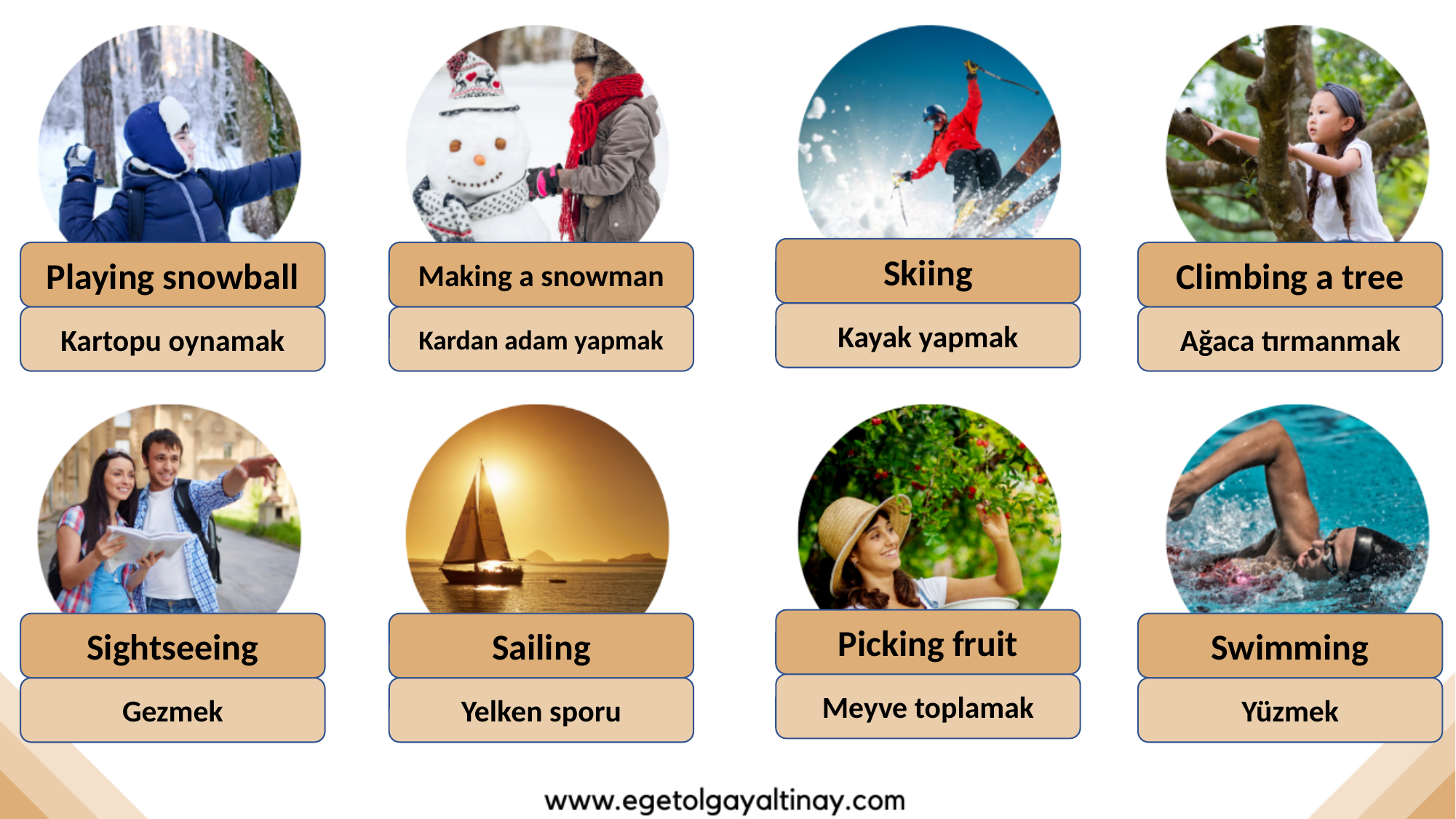

Skiing
Playing snowball
Making a snowman
Climbing a tree
Kayak yapmak
Kartopu oynamak
Kardan adam yapmak
Ağaca tırmanmak
Picking fruit
Sightseeing
Sailing
Swimming
Meyve toplamak
Gezmek
Yelken sporu
Yüzmek